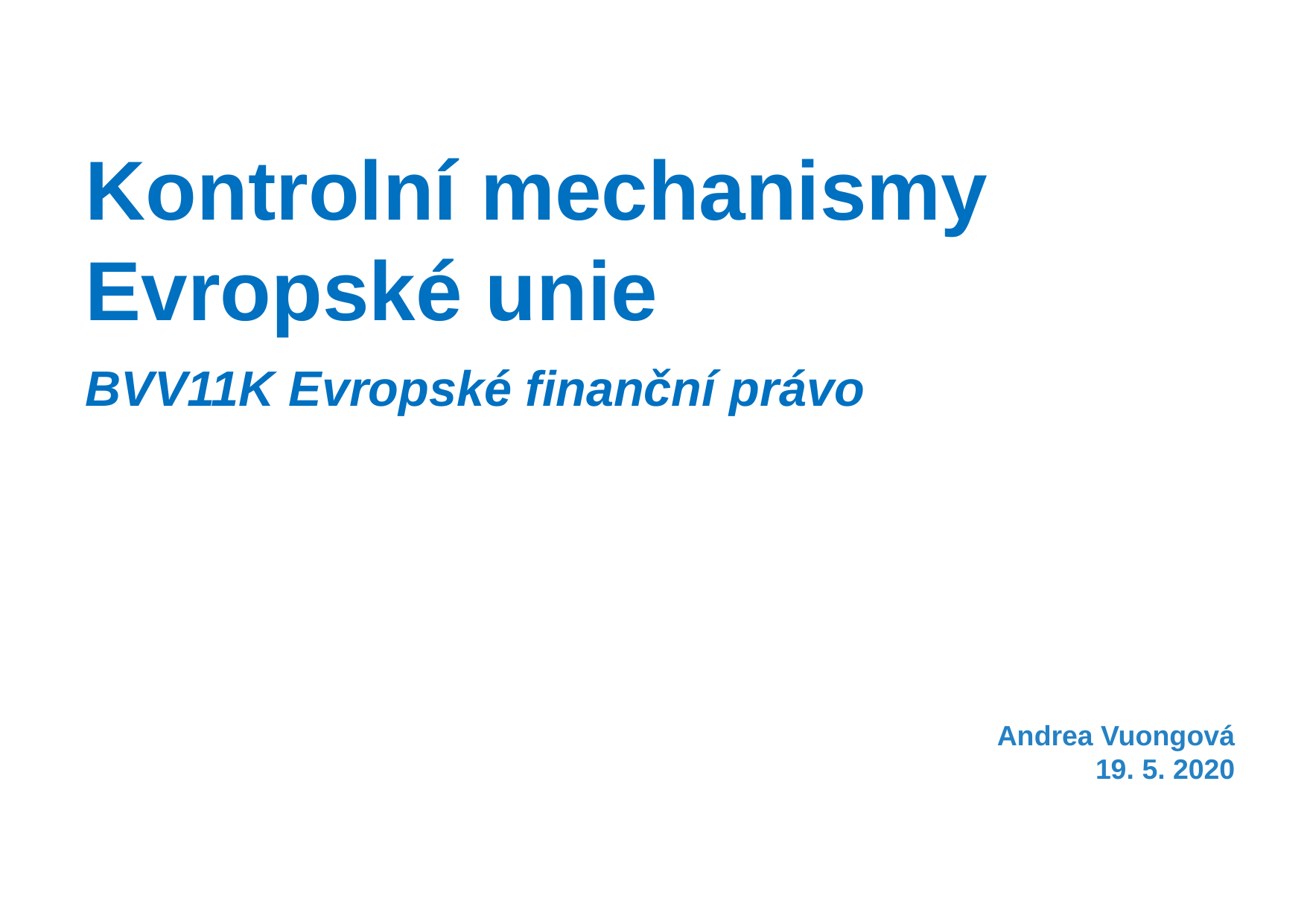

Kontrolní mechanismy Evropské unie
BVV11K Evropské finanční právo

Andrea Vuongová
19. 5. 2020